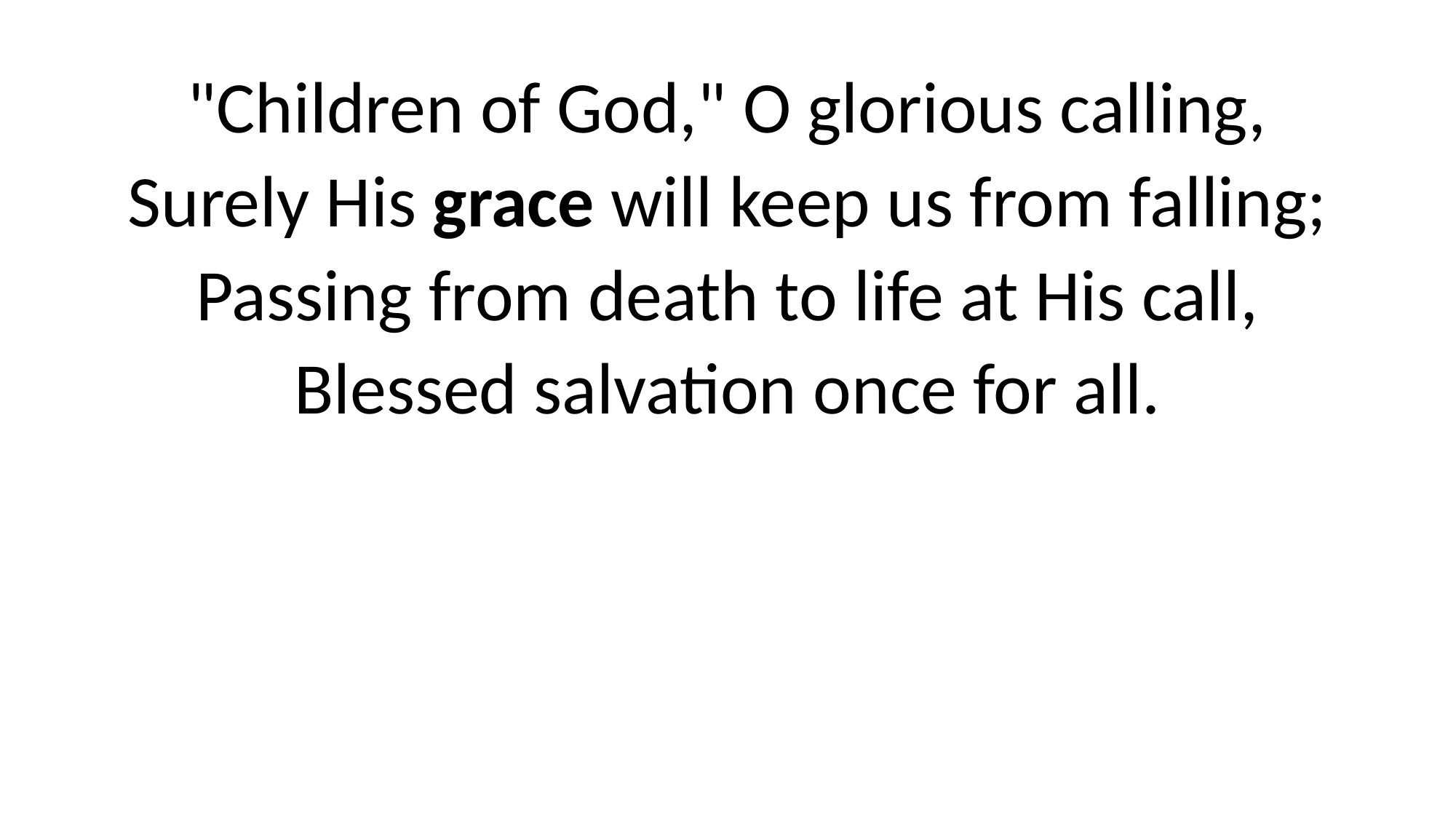

"Children of God," O glorious calling,
Surely His grace will keep us from falling;
Passing from death to life at His call,
Blessed salvation once for all.